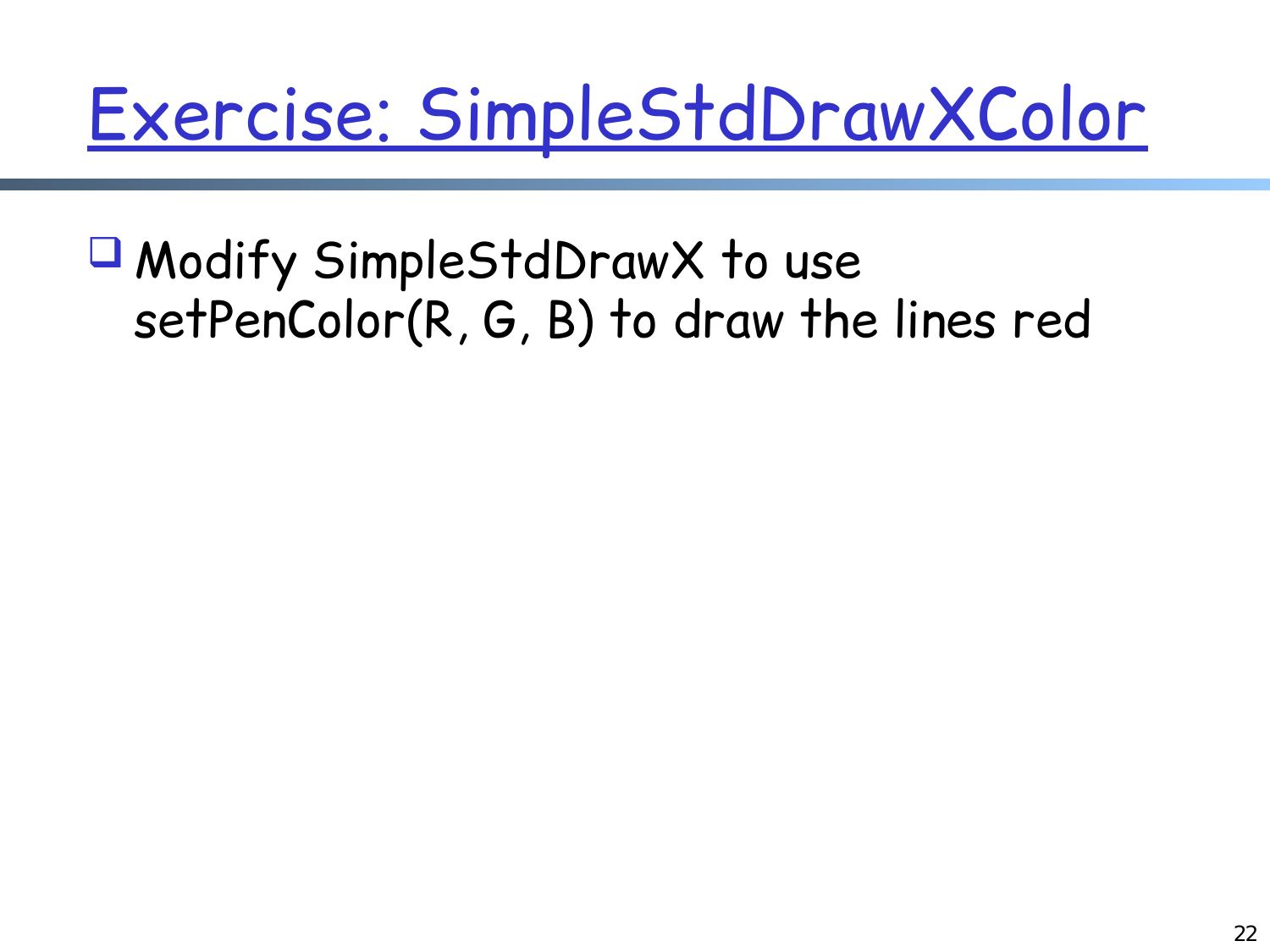

# Exercise: SimpleStdDrawXColor
Modify SimpleStdDrawX to use setPenColor(R, G, B) to draw the lines red
22